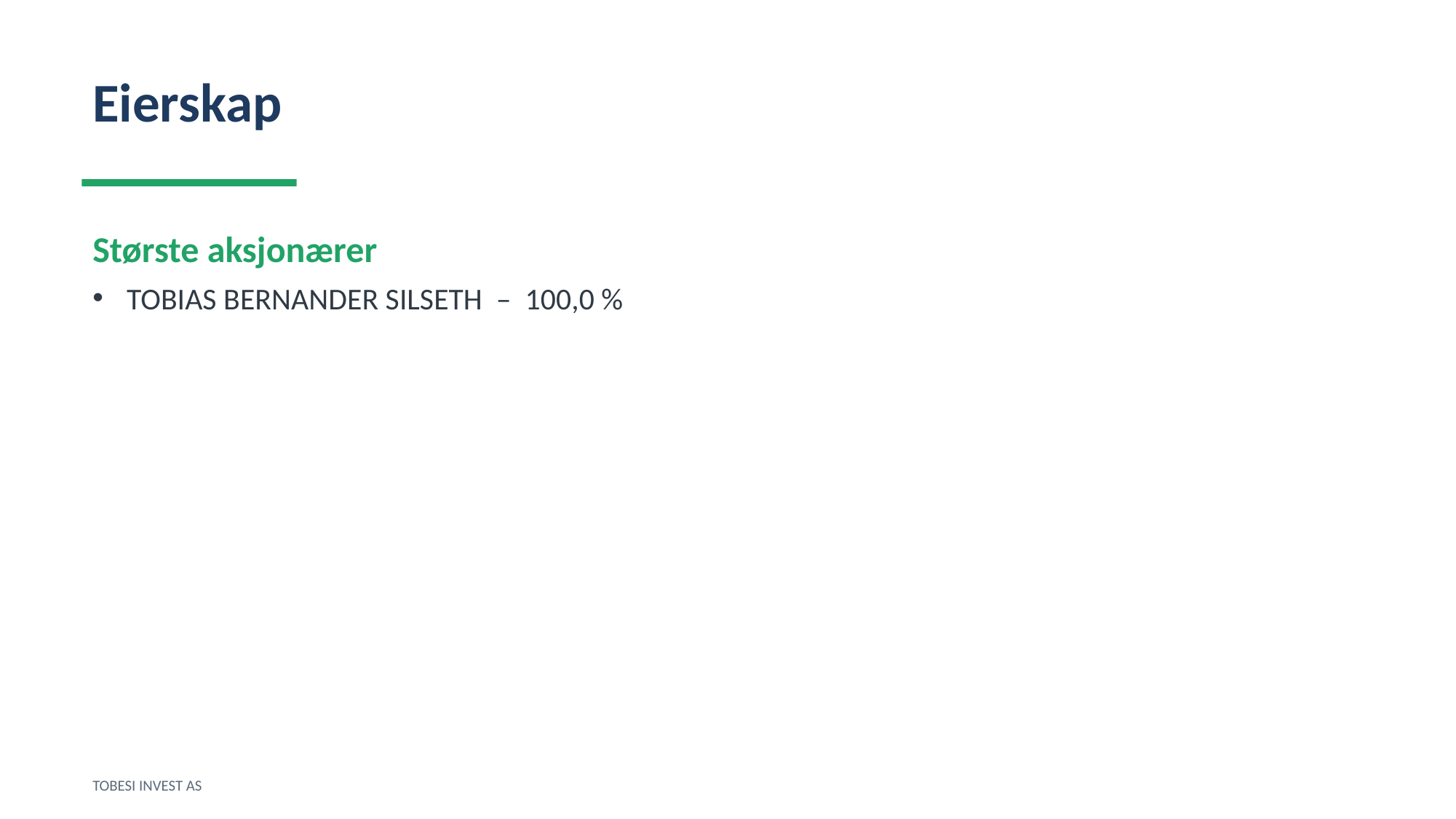

Eierskap

Største aksjonærer
TOBIAS BERNANDER SILSETH  –  100,0 %
TOBESI INVEST AS